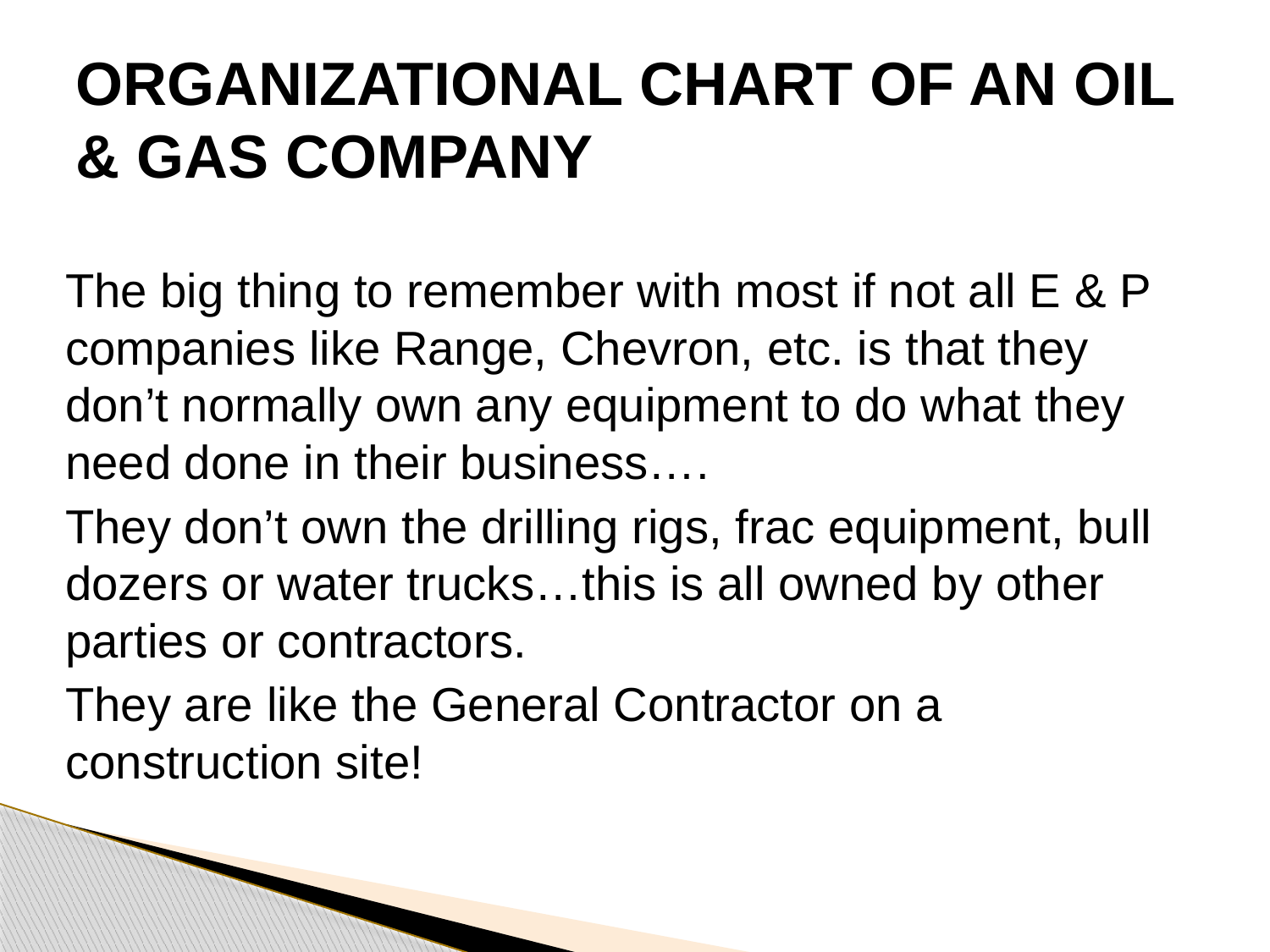

# ORGANIZATIONAL CHART OF AN OIL & GAS COMPANY
The big thing to remember with most if not all E & P companies like Range, Chevron, etc. is that they don’t normally own any equipment to do what they need done in their business….
They don’t own the drilling rigs, frac equipment, bull dozers or water trucks…this is all owned by other parties or contractors.
They are like the General Contractor on a construction site!